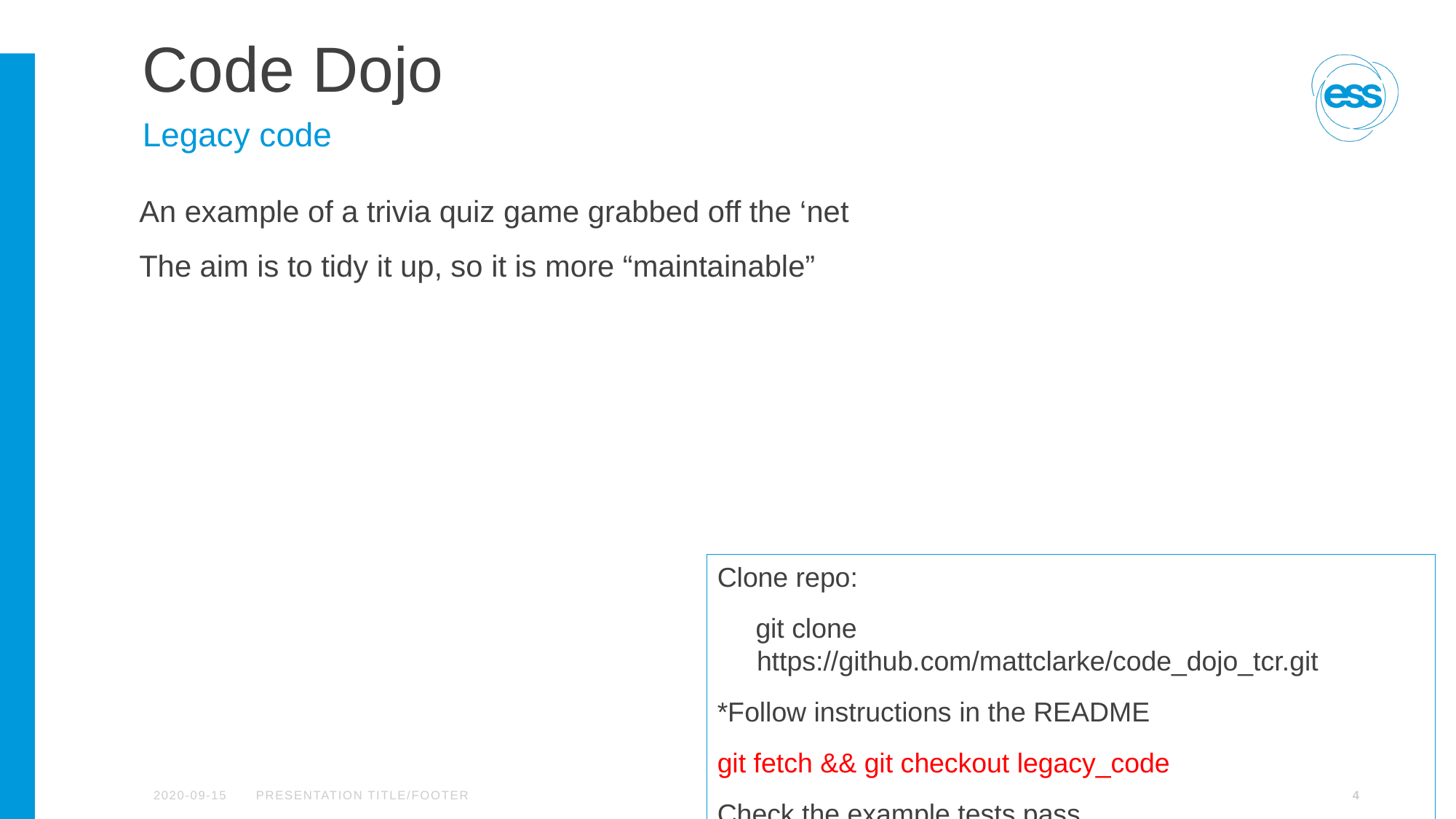

# Code Dojo
Legacy code
An example of a trivia quiz game grabbed off the ‘net
The aim is to tidy it up, so it is more “maintainable”

Clone repo:
 git clone https://github.com/mattclarke/code_dojo_tcr.git
*Follow instructions in the README
git fetch && git checkout legacy_code
Check the example tests pass
2020-09-15
PRESENTATION TITLE/FOOTER
4